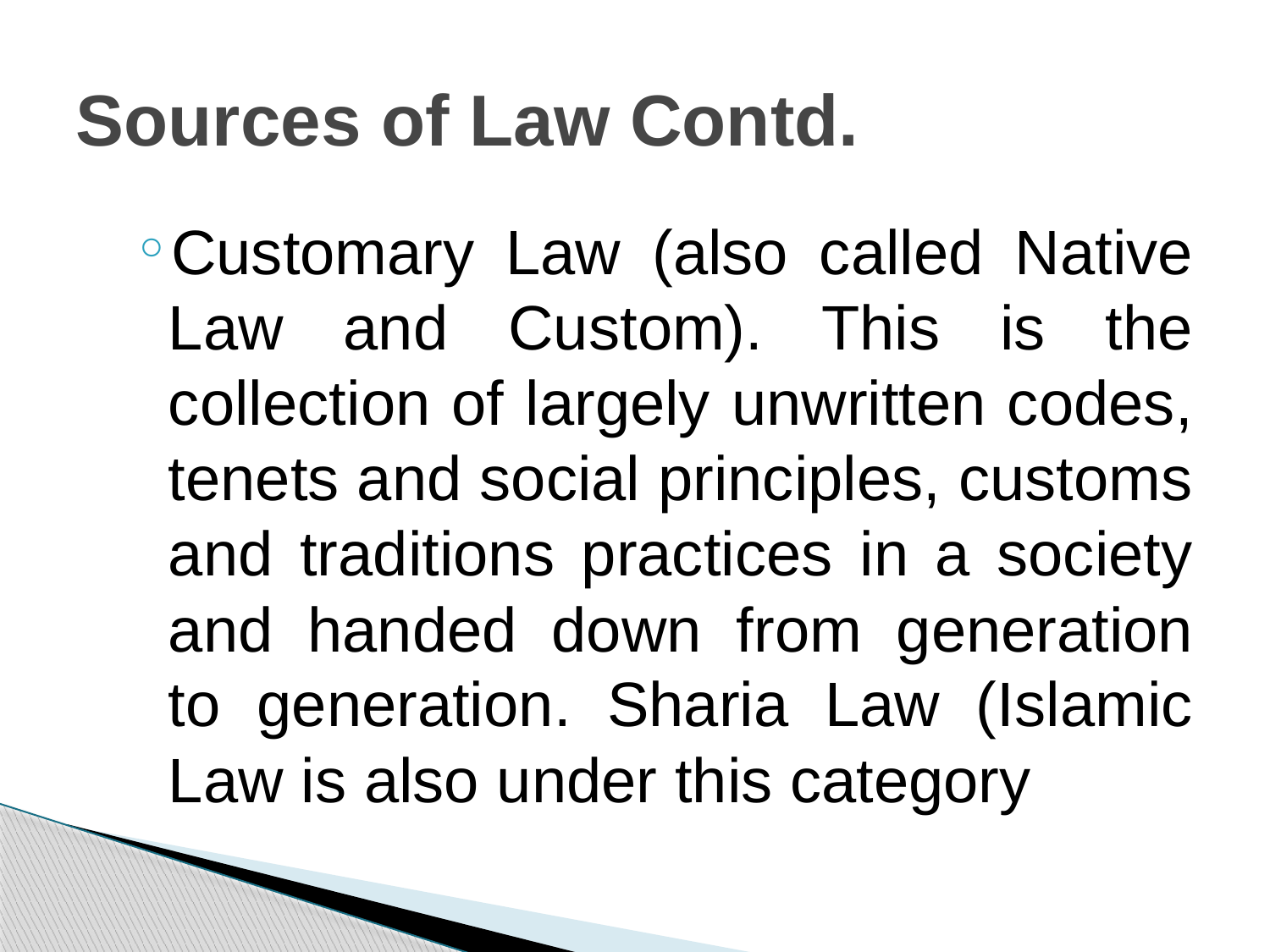

# Sources of Law Contd.
Customary Law (also called Native Law and Custom). This is the collection of largely unwritten codes, tenets and social principles, customs and traditions practices in a society and handed down from generation to generation. Sharia Law (Islamic Law is also under this category